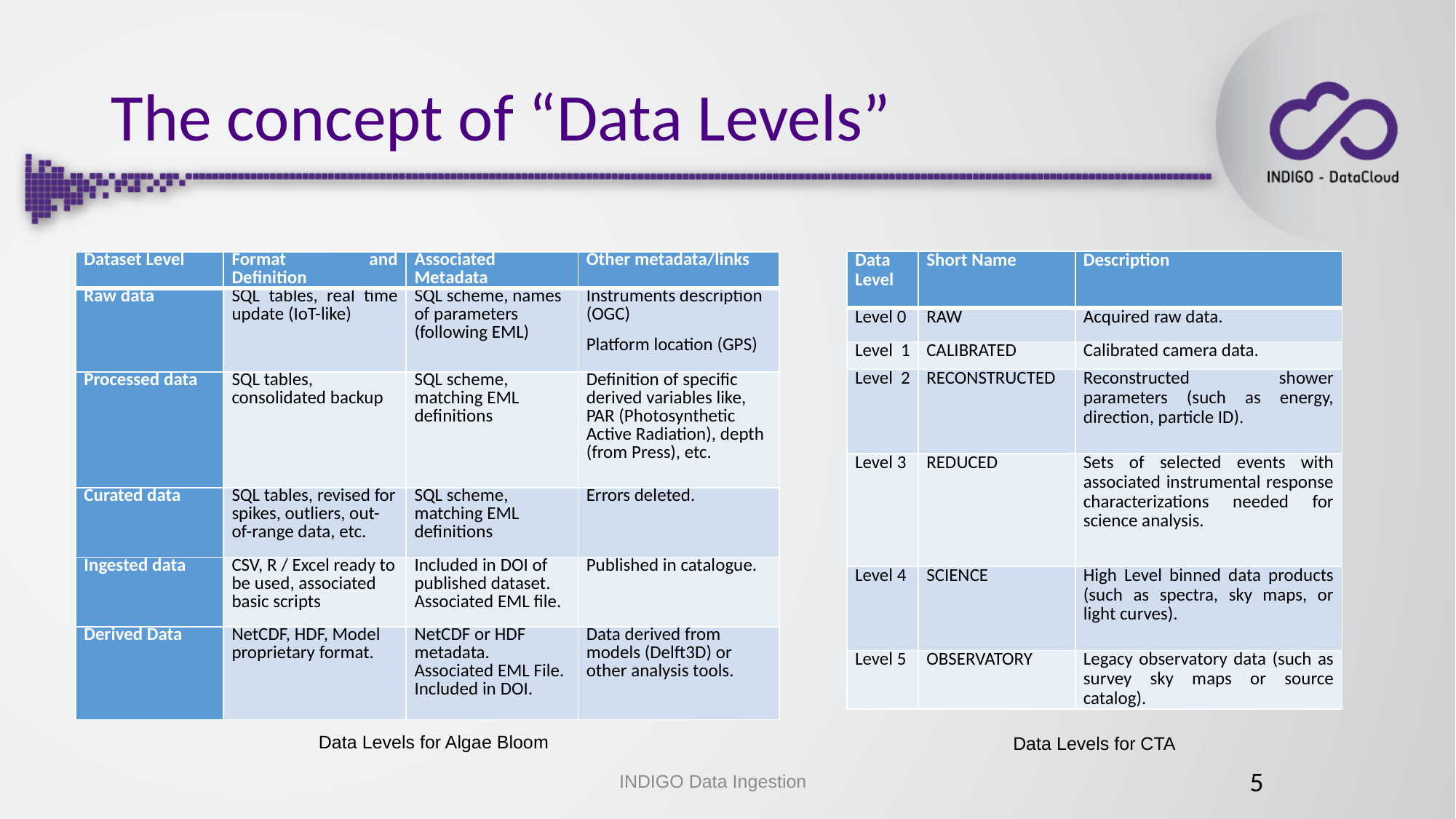

# The concept of “Data Levels”
| Data Level | Short Name | Description |
| --- | --- | --- |
| Level 0 | RAW | Acquired raw data. |
| Level 1 | CALIBRATED | Calibrated camera data. |
| Level 2 | RECONSTRUCTED | Reconstructed shower parameters (such as energy, direction, particle ID). |
| Level 3 | REDUCED | Sets of selected events with associated instrumental response characterizations needed for science analysis. |
| Level 4 | SCIENCE | High Level binned data products (such as spectra, sky maps, or light curves). |
| Level 5 | OBSERVATORY | Legacy observatory data (such as survey sky maps or source catalog). |
| Dataset Level | Format and Definition | Associated Metadata | Other metadata/links |
| --- | --- | --- | --- |
| Raw data | SQL tables, real time update (IoT-like) | SQL scheme, names of parameters (following EML) | Instruments description (OGC) Platform location (GPS) |
| Processed data | SQL tables, consolidated backup | SQL scheme, matching EML definitions | Definition of specific derived variables like, PAR (Photosynthetic Active Radiation), depth (from Press), etc. |
| Curated data | SQL tables, revised for spikes, outliers, out-of-range data, etc. | SQL scheme, matching EML definitions | Errors deleted. |
| Ingested data | CSV, R / Excel ready to be used, associated basic scripts | Included in DOI of published dataset. Associated EML file. | Published in catalogue. |
| Derived Data | NetCDF, HDF, Model proprietary format. | NetCDF or HDF metadata. Associated EML File. Included in DOI. | Data derived from models (Delft3D) or other analysis tools. |
Data Levels for Algae Bloom
Data Levels for CTA
INDIGO Data Ingestion
5